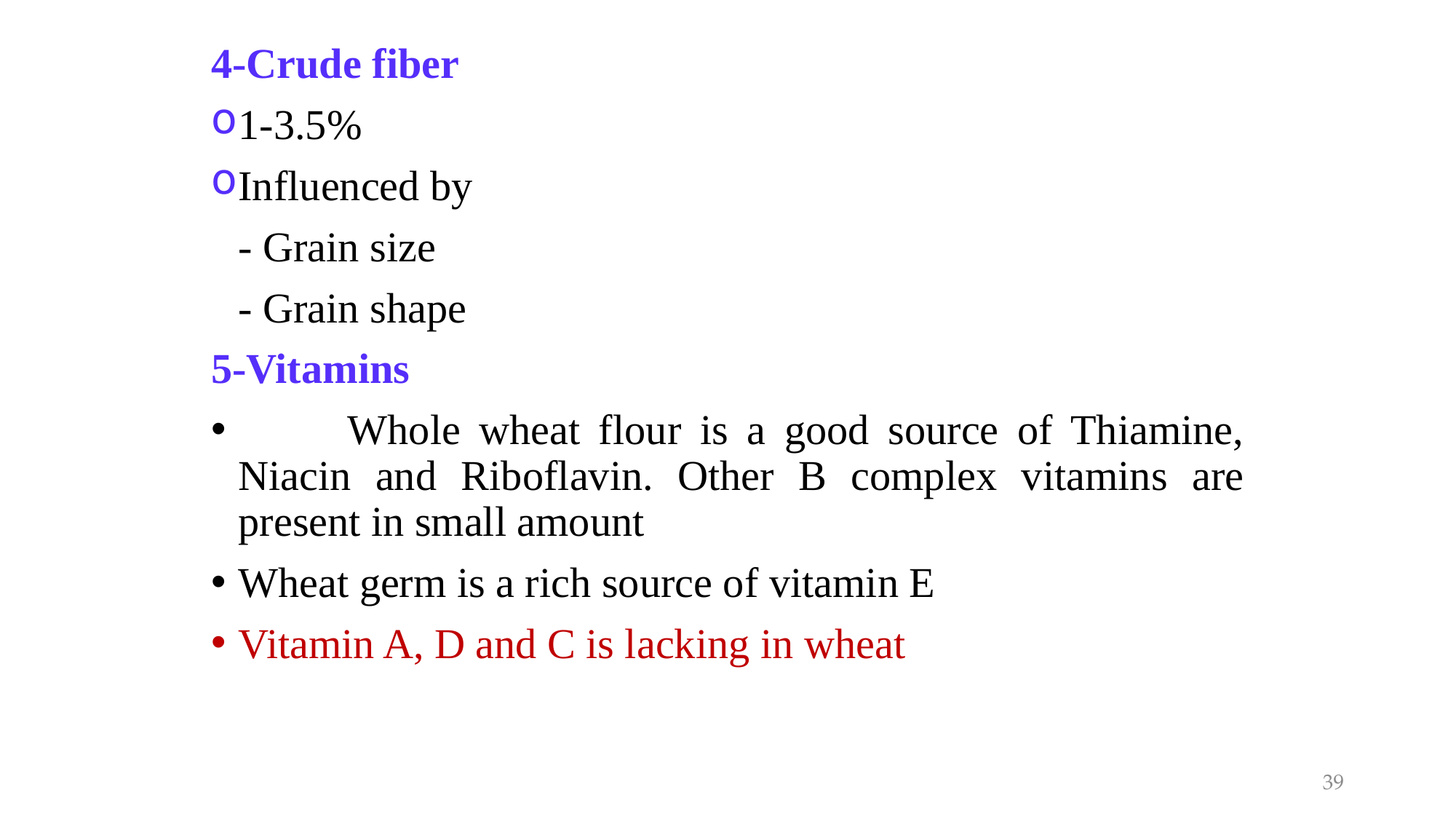

4-Crude fiber
1-3.5%
Influenced by
	- Grain size
	- Grain shape
5-Vitamins
	Whole wheat flour is a good source of Thiamine, Niacin and Riboflavin. Other B complex vitamins are present in small amount
Wheat germ is a rich source of vitamin E
Vitamin A, D and C is lacking in wheat

39